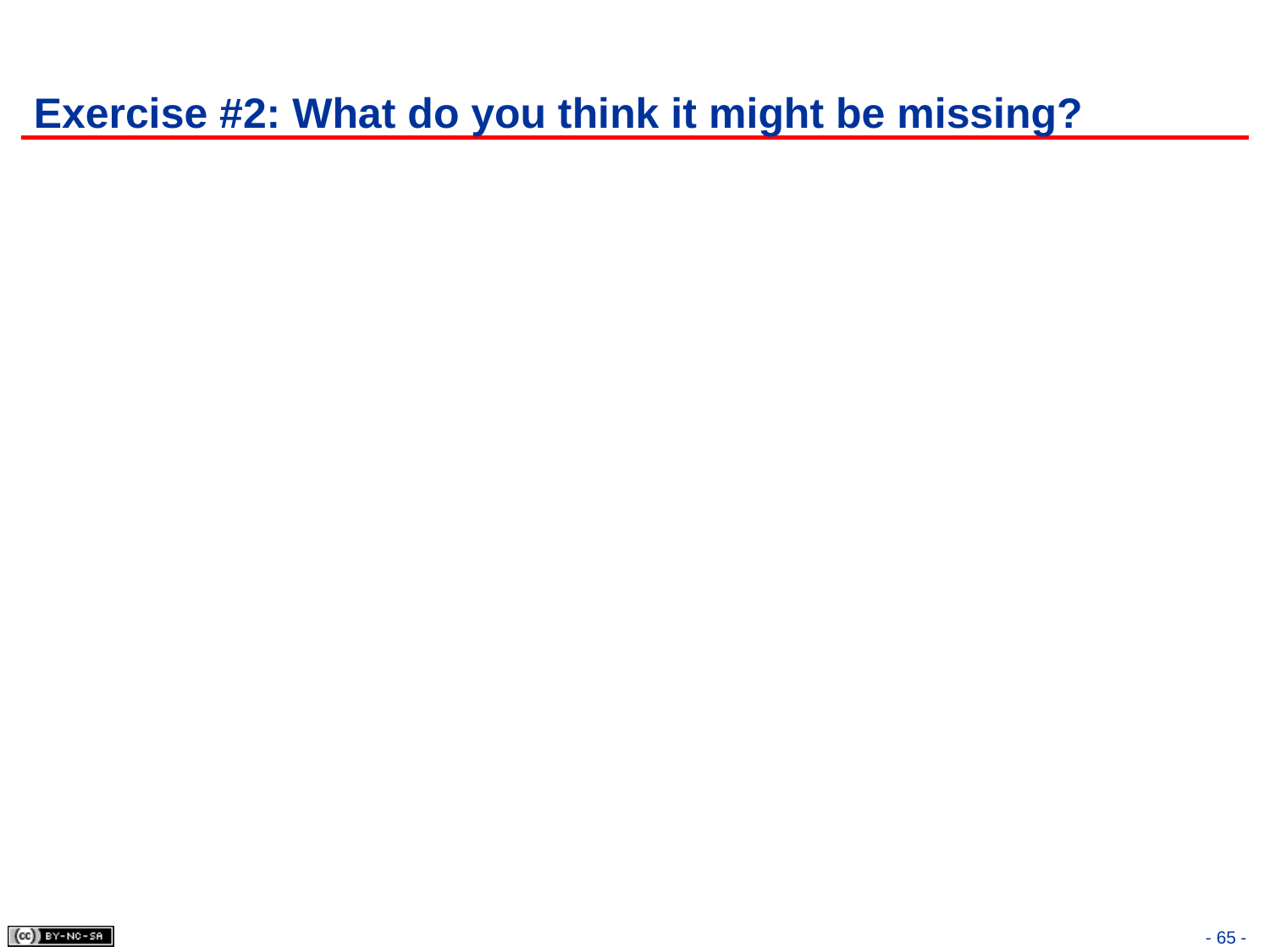

# Exercise #2: What do you think it might be missing?

- 65 -